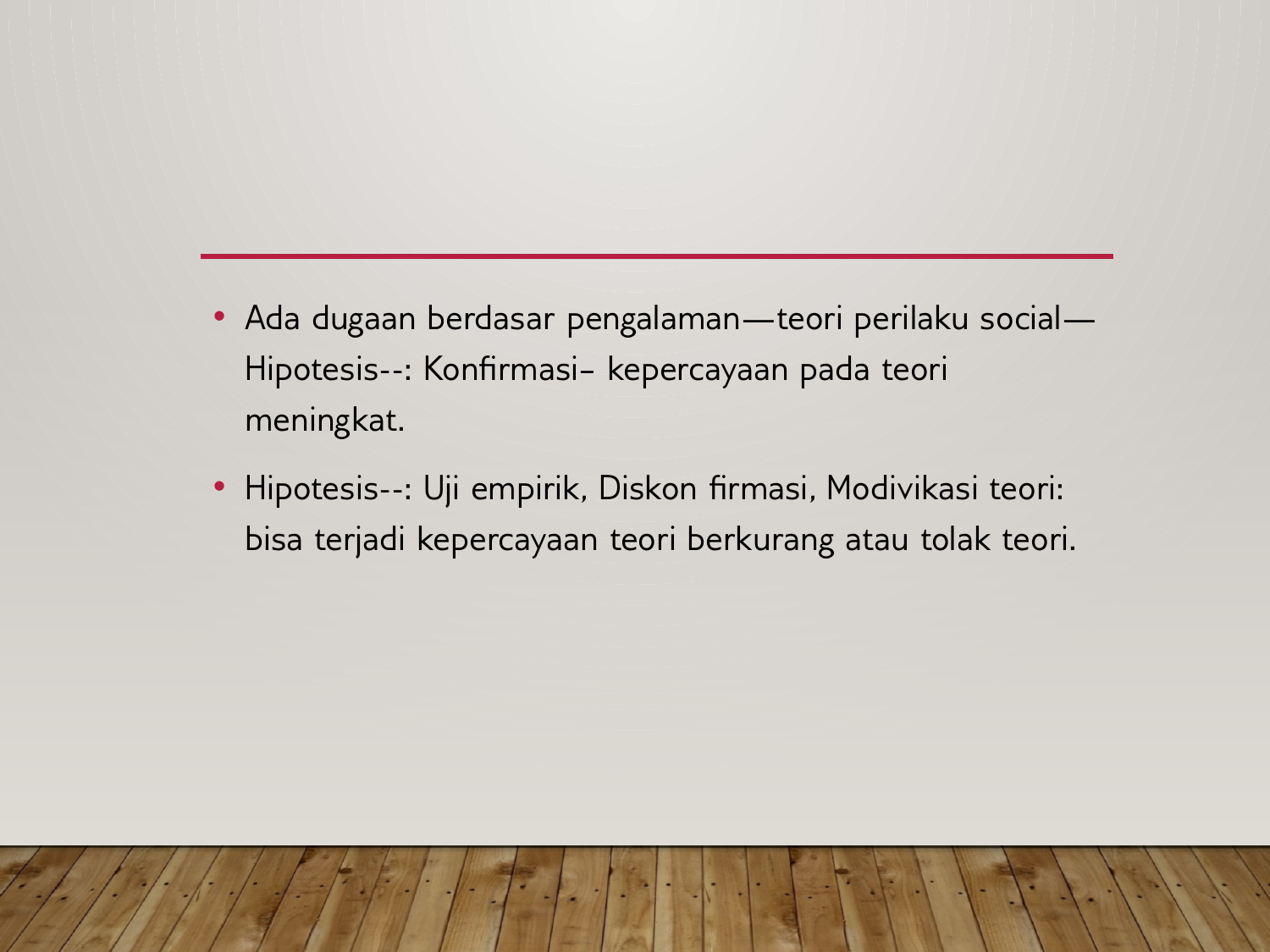

#
Ada dugaan berdasar pengalaman—teori perilaku social—Hipotesis--: Konfirmasi– kepercayaan pada teori meningkat.
Hipotesis--: Uji empirik, Diskon firmasi, Modivikasi teori: bisa terjadi kepercayaan teori berkurang atau tolak teori.